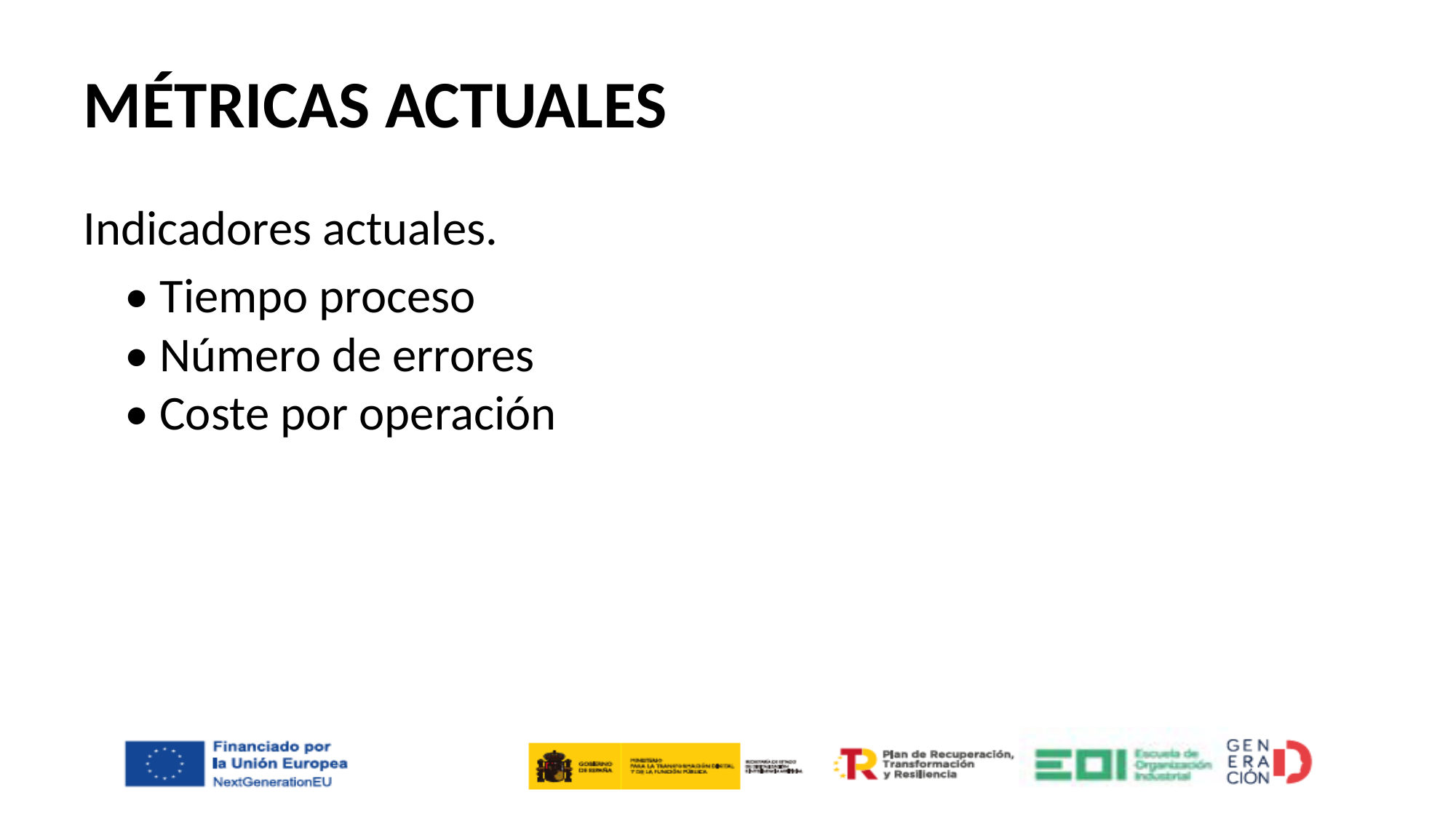

# MÉTRICAS ACTUALES
Indicadores actuales.
	• Tiempo proceso
• Número de errores
• Coste por operación